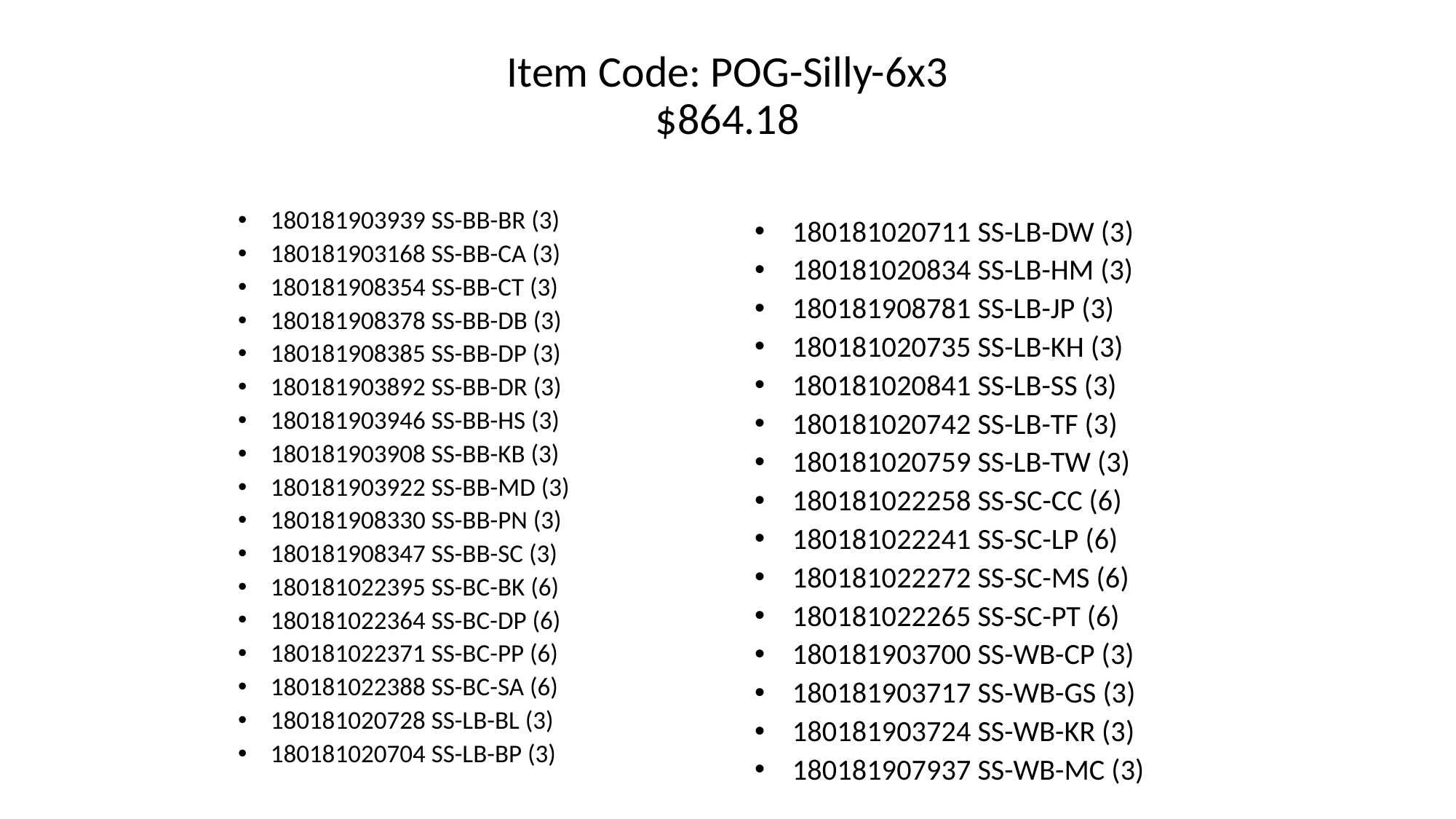

# Item Code: POG-Silly-6x3 $864.18
180181903939 SS-BB-BR (3)
180181903168 SS-BB-CA (3)
180181908354 SS-BB-CT (3)
180181908378 SS-BB-DB (3)
180181908385 SS-BB-DP (3)
180181903892 SS-BB-DR (3)
180181903946 SS-BB-HS (3)
180181903908 SS-BB-KB (3)
180181903922 SS-BB-MD (3)
180181908330 SS-BB-PN (3)
180181908347 SS-BB-SC (3)
180181022395 SS-BC-BK (6)
180181022364 SS-BC-DP (6)
180181022371 SS-BC-PP (6)
180181022388 SS-BC-SA (6)
180181020728 SS-LB-BL (3)
180181020704 SS-LB-BP (3)

180181020711 SS-LB-DW (3)
180181020834 SS-LB-HM (3)
180181908781 SS-LB-JP (3)
180181020735 SS-LB-KH (3)
180181020841 SS-LB-SS (3)
180181020742 SS-LB-TF (3)
180181020759 SS-LB-TW (3)
180181022258 SS-SC-CC (6)
180181022241 SS-SC-LP (6)
180181022272 SS-SC-MS (6)
180181022265 SS-SC-PT (6)
180181903700 SS-WB-CP (3)
180181903717 SS-WB-GS (3)
180181903724 SS-WB-KR (3)
180181907937 SS-WB-MC (3)